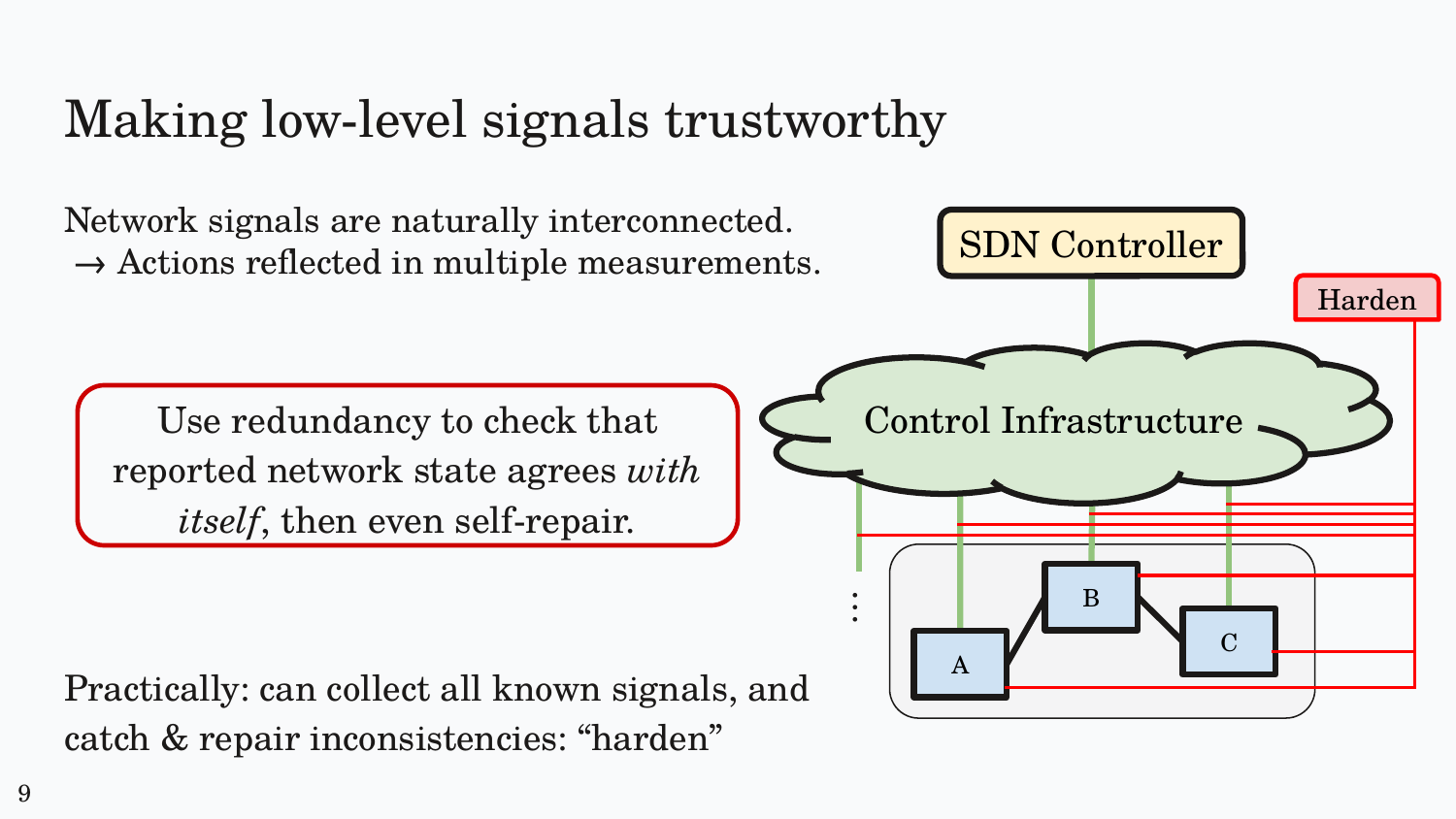

# Making low-level signals trustworthy
Network signals are naturally interconnected.
 → Actions reflected in multiple measurements.
SDN Controller
Harden
Control Infrastructure
Use redundancy to check that reported network state agrees with itself, then even self-repair.

…
B
C
A
Practically: can collect all known signals, and catch & repair inconsistencies: “harden”
9